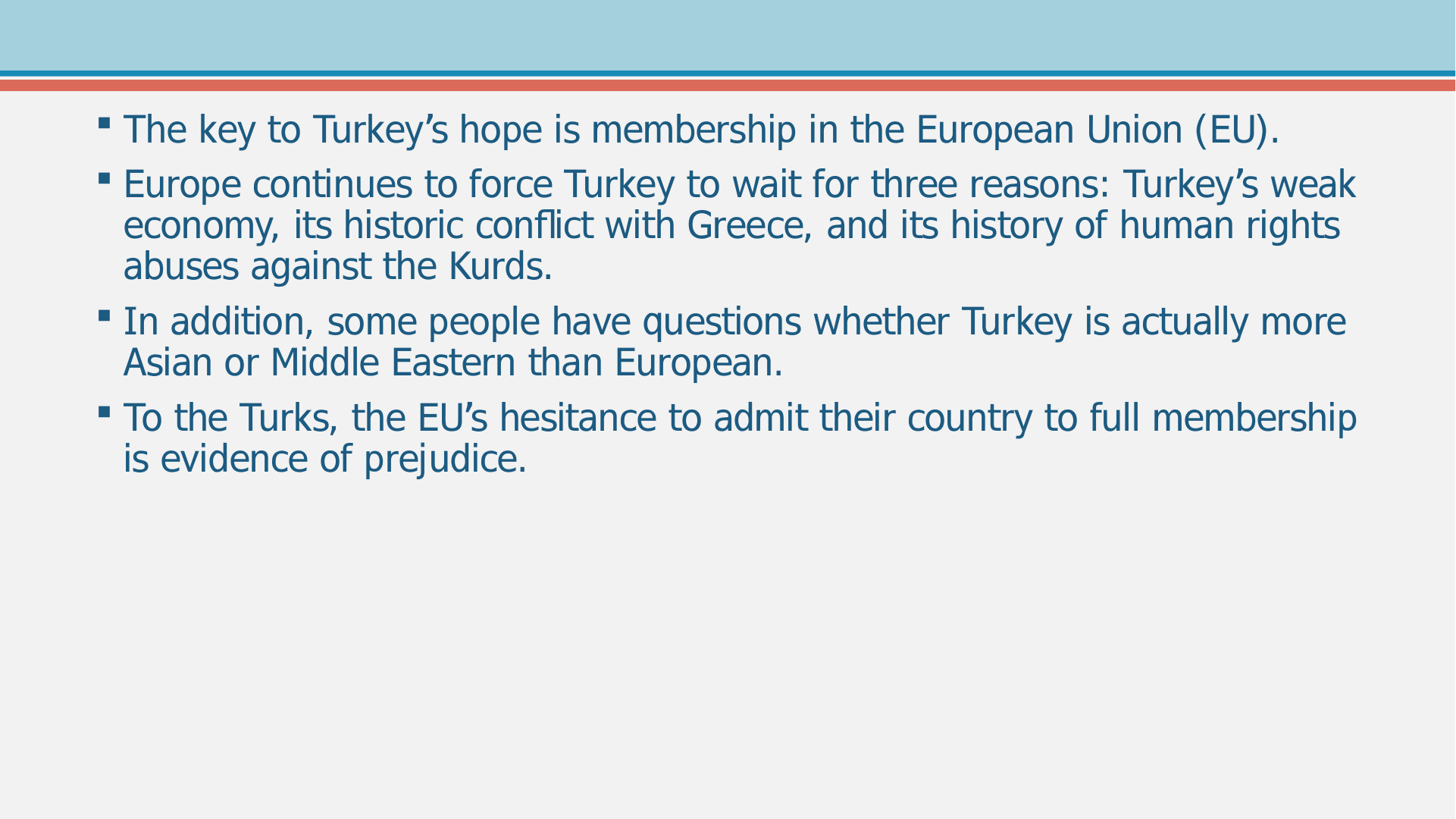

The key to Turkey’s hope is membership in the European Union (EU).
Europe continues to force Turkey to wait for three reasons: Turkey’s weak economy, its historic conflict with Greece, and its history of human rights abuses against the Kurds.
In addition, some people have questions whether Turkey is actually more Asian or Middle Eastern than European.
To the Turks, the EU’s hesitance to admit their country to full membership is evidence of prejudice.